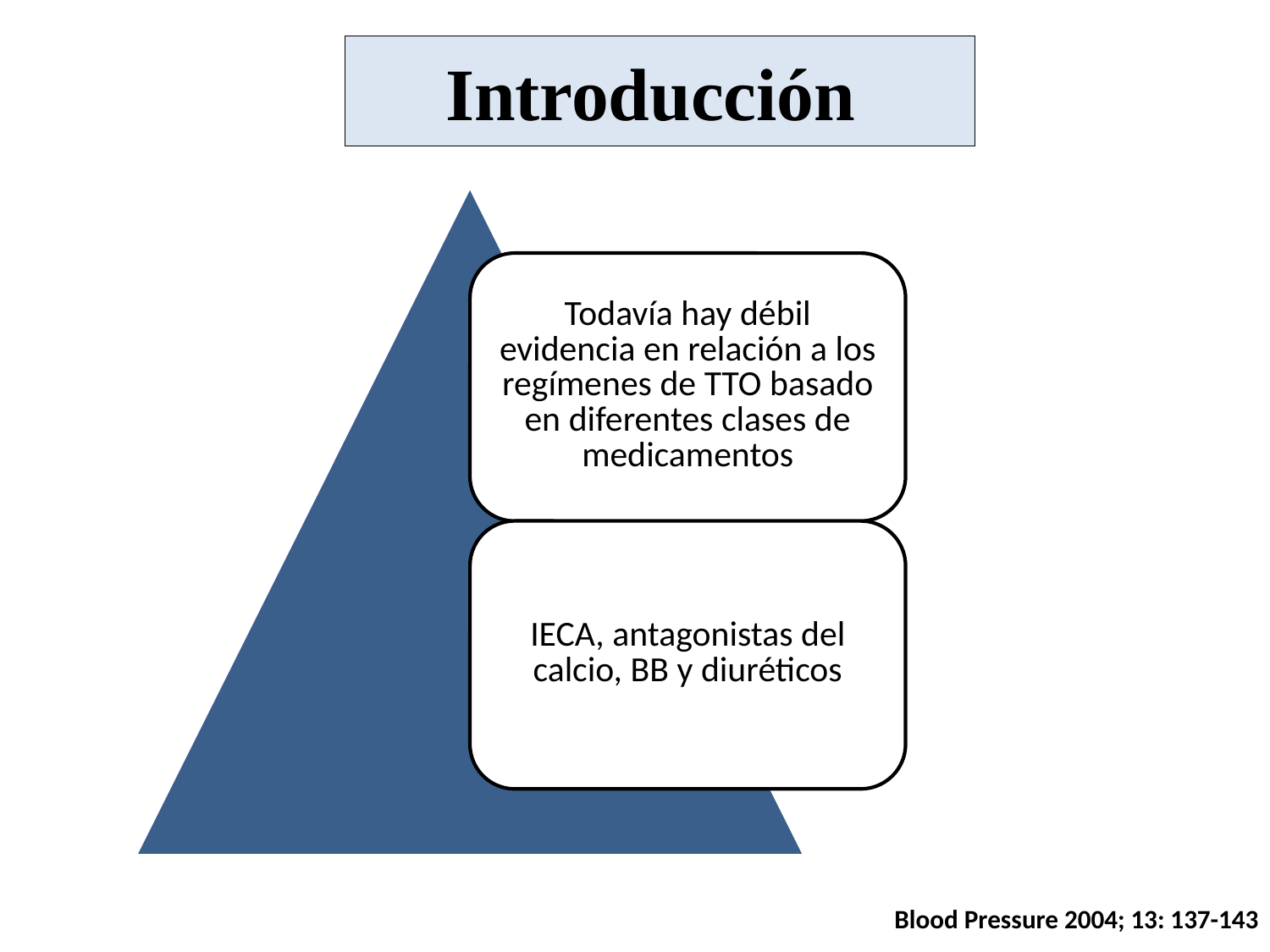

Introducción
Todavía hay débil evidencia en relación a los regímenes de TTO basado en diferentes clases de medicamentos
IECA, antagonistas del calcio, BB y diuréticos
Blood Pressure 2004; 13: 137-143